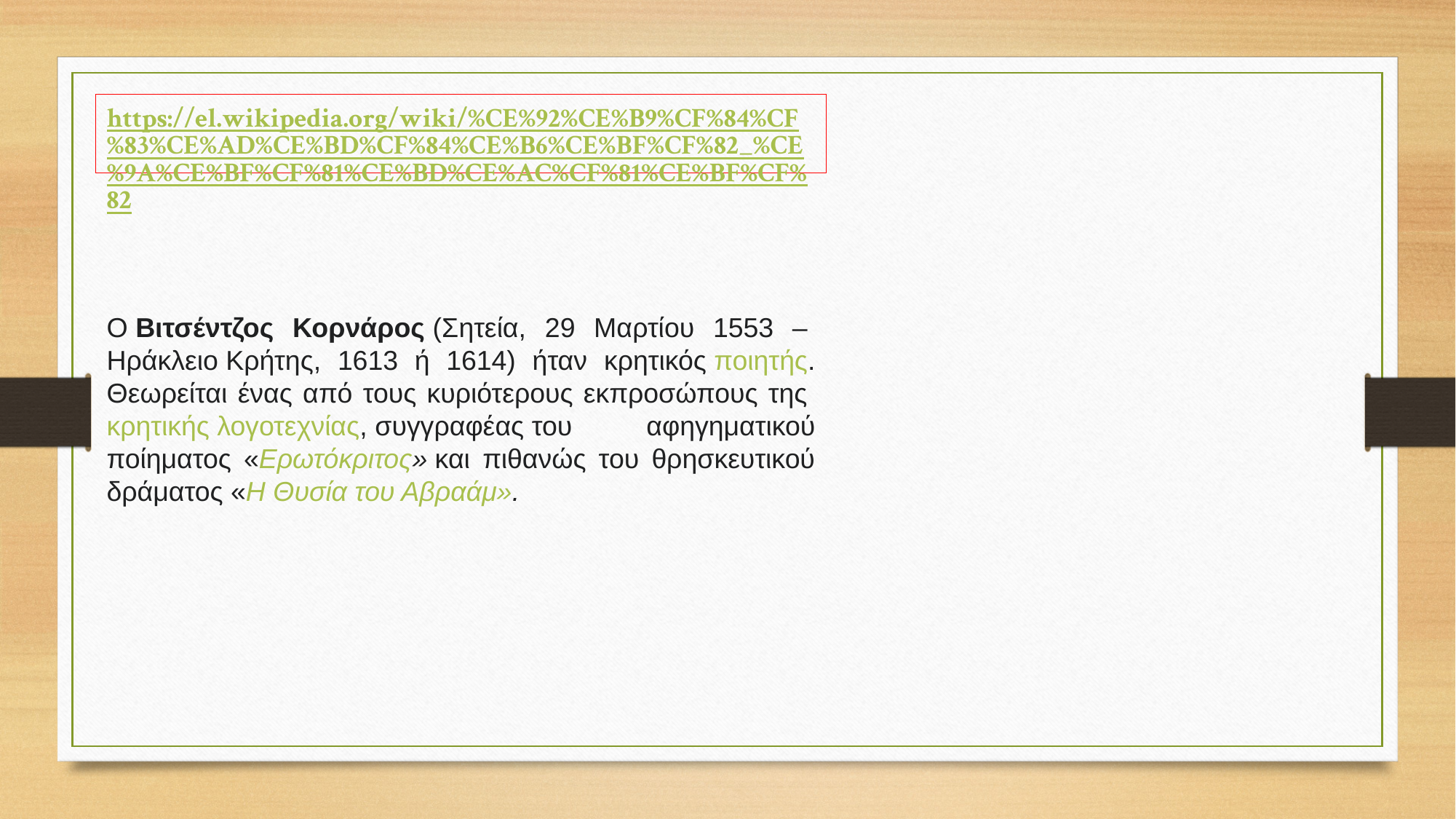

https://el.wikipedia.org/wiki/%CE%92%CE%B9%CF%84%CF%83%CE%AD%CE%BD%CF%84%CE%B6%CE%BF%CF%82_%CE%9A%CE%BF%CF%81%CE%BD%CE%AC%CF%81%CE%BF%CF%82

O Βιτσέντζος Κορνάρος (Σητεία, 29 Μαρτίου 1553 – Ηράκλειο Κρήτης, 1613 ή 1614) ήταν κρητικός ποιητής. Θεωρείται ένας από τους κυριότερους εκπροσώπους της κρητικής λογοτεχνίας, συγγραφέας του αφηγηματικού ποίηματος «Ερωτόκριτος» και πιθανώς του θρησκευτικού δράματος «Η Θυσία του Αβραάμ».